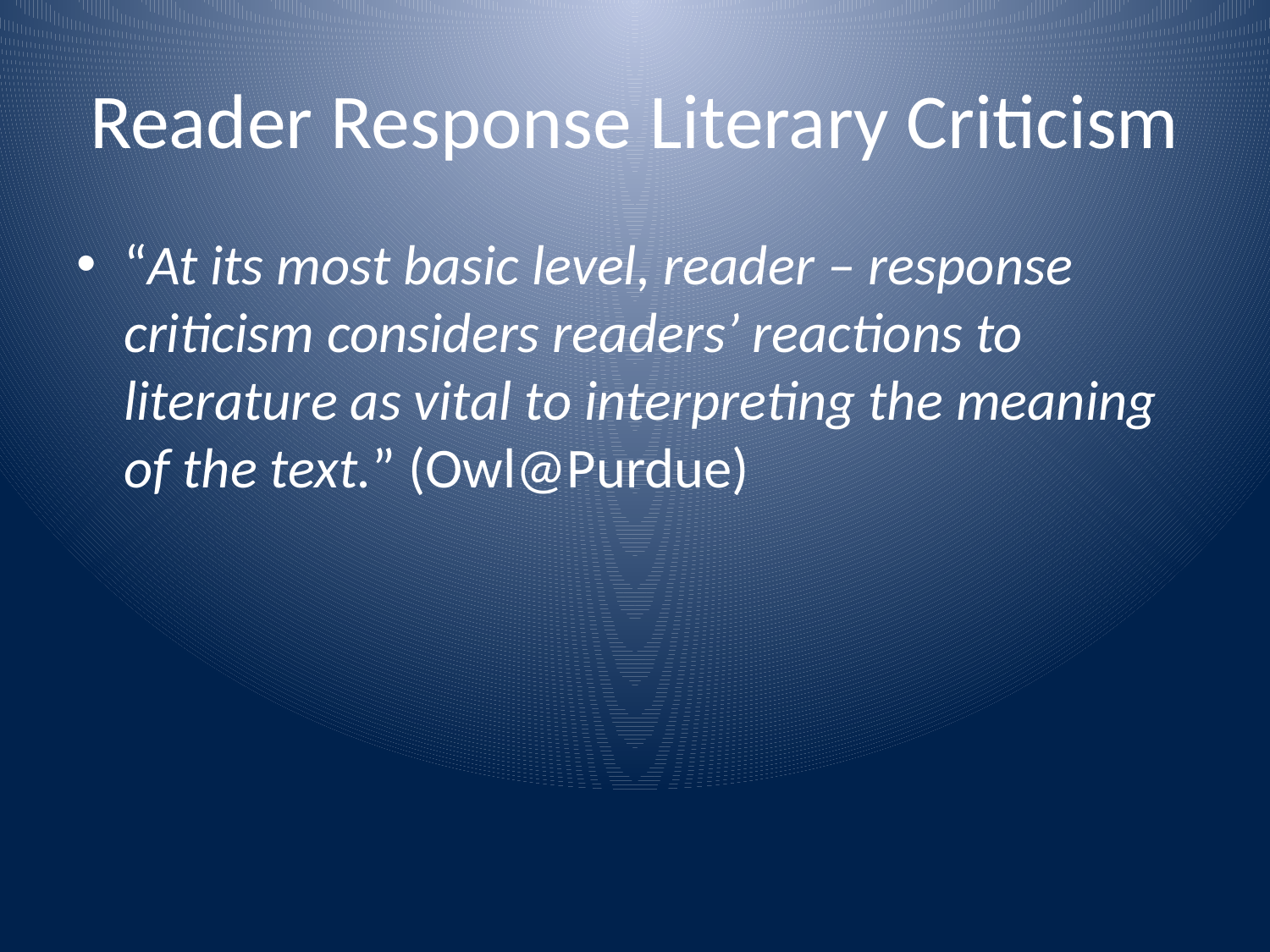

# Reader Response Literary Criticism
“At its most basic level, reader – response criticism considers readers’ reactions to literature as vital to interpreting the meaning of the text.” (Owl@Purdue)